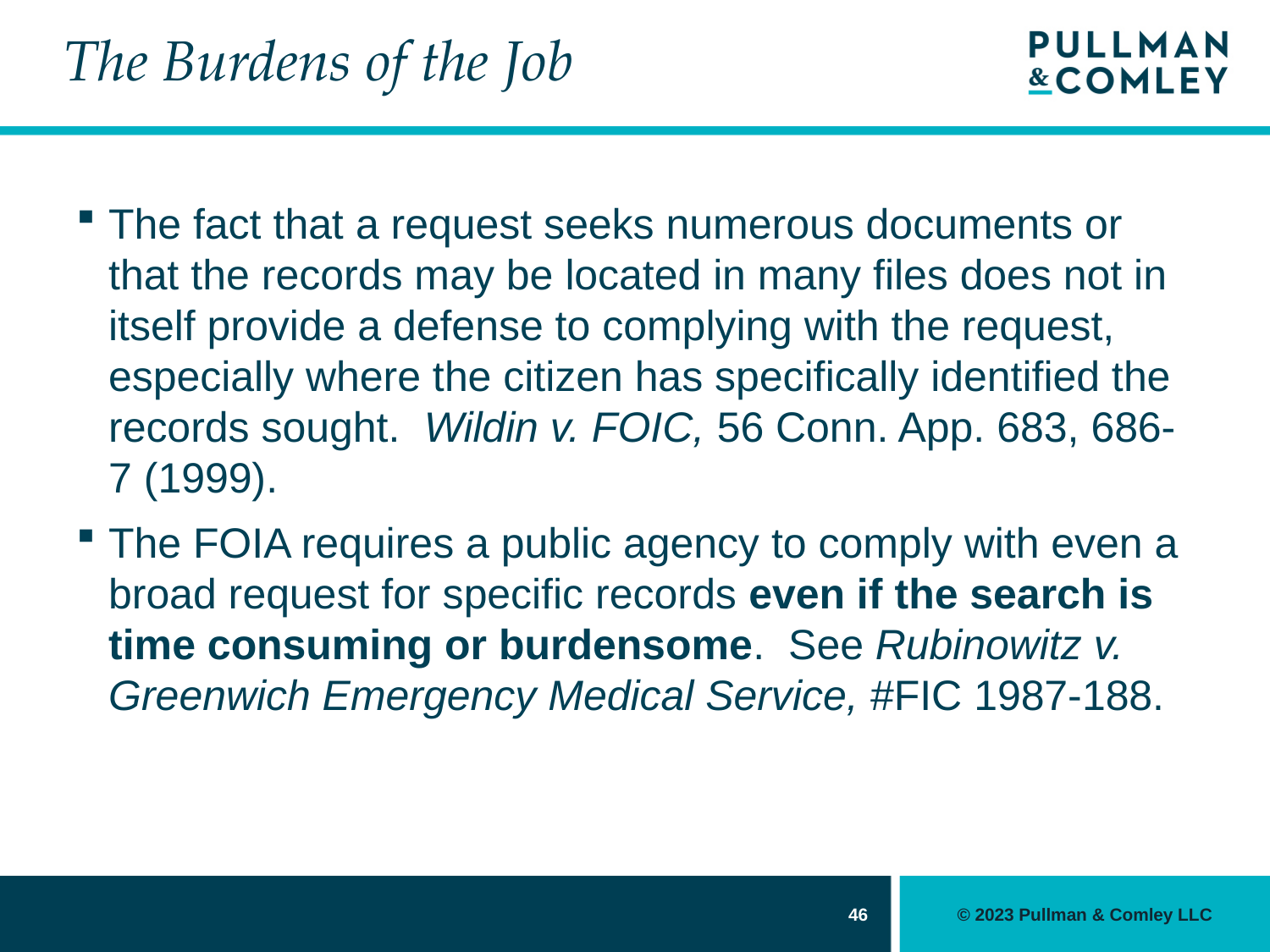

# The Burdens of the Job
The fact that a request seeks numerous documents or that the records may be located in many files does not in itself provide a defense to complying with the request, especially where the citizen has specifically identified the records sought.  Wildin v. FOIC, 56 Conn. App. 683, 686-7 (1999).
The FOIA requires a public agency to comply with even a broad request for specific records even if the search is time consuming or burdensome.  See Rubinowitz v. Greenwich Emergency Medical Service, #FIC 1987-188.

46
© 2023 Pullman & Comley LLC